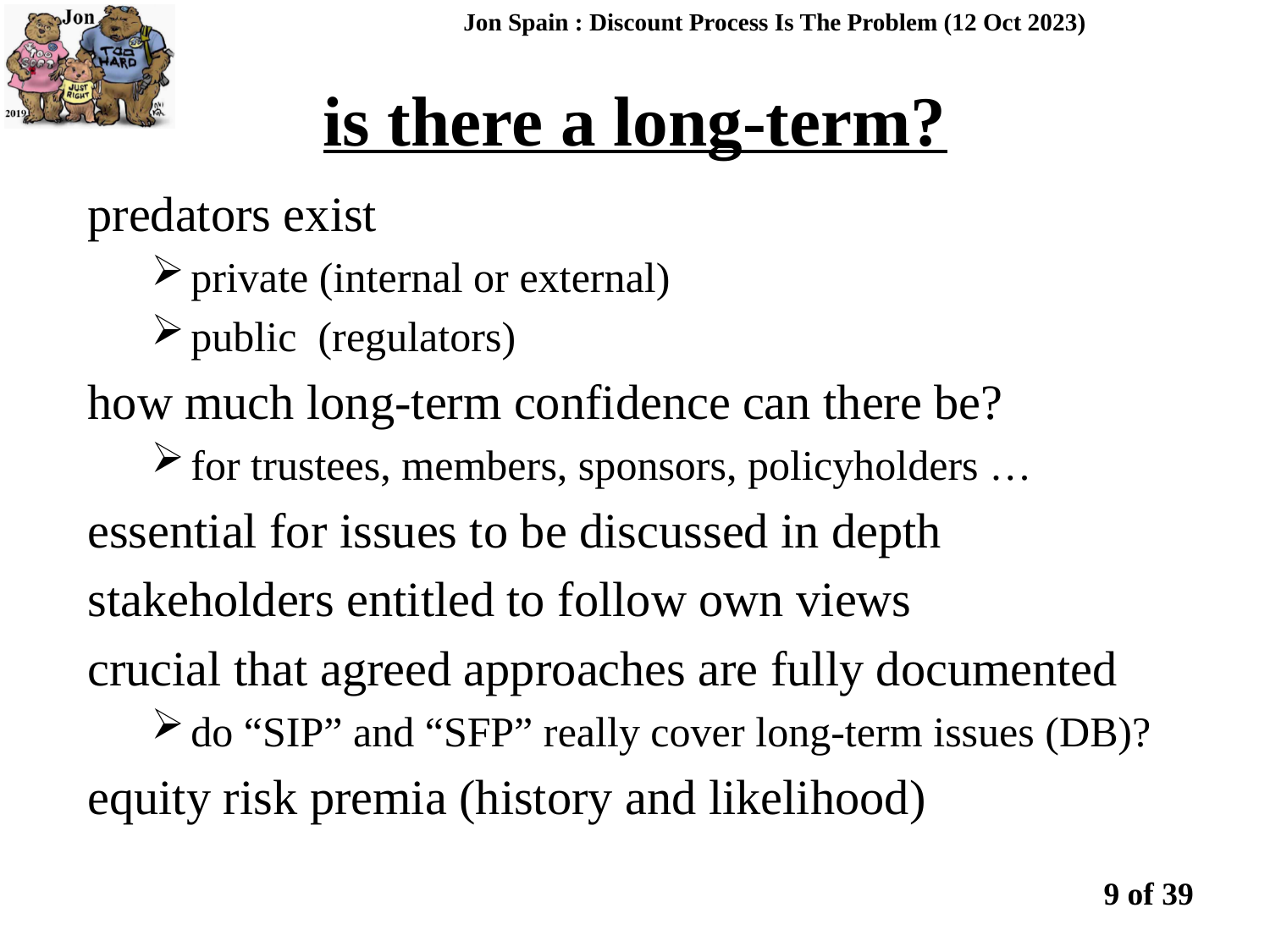

is there a long-term?
Jon Spain : Discount Process Is The Problem (12 Oct 2023)
predators exist
private (internal or external)
public  (regulators)
how much long-term confidence can there be?
for trustees, members, sponsors, policyholders …
essential for issues to be discussed in depth
stakeholders entitled to follow own views
crucial that agreed approaches are fully documented
do “SIP” and “SFP” really cover long-term issues (DB)?
equity risk premia (history and likelihood)

9 of 39